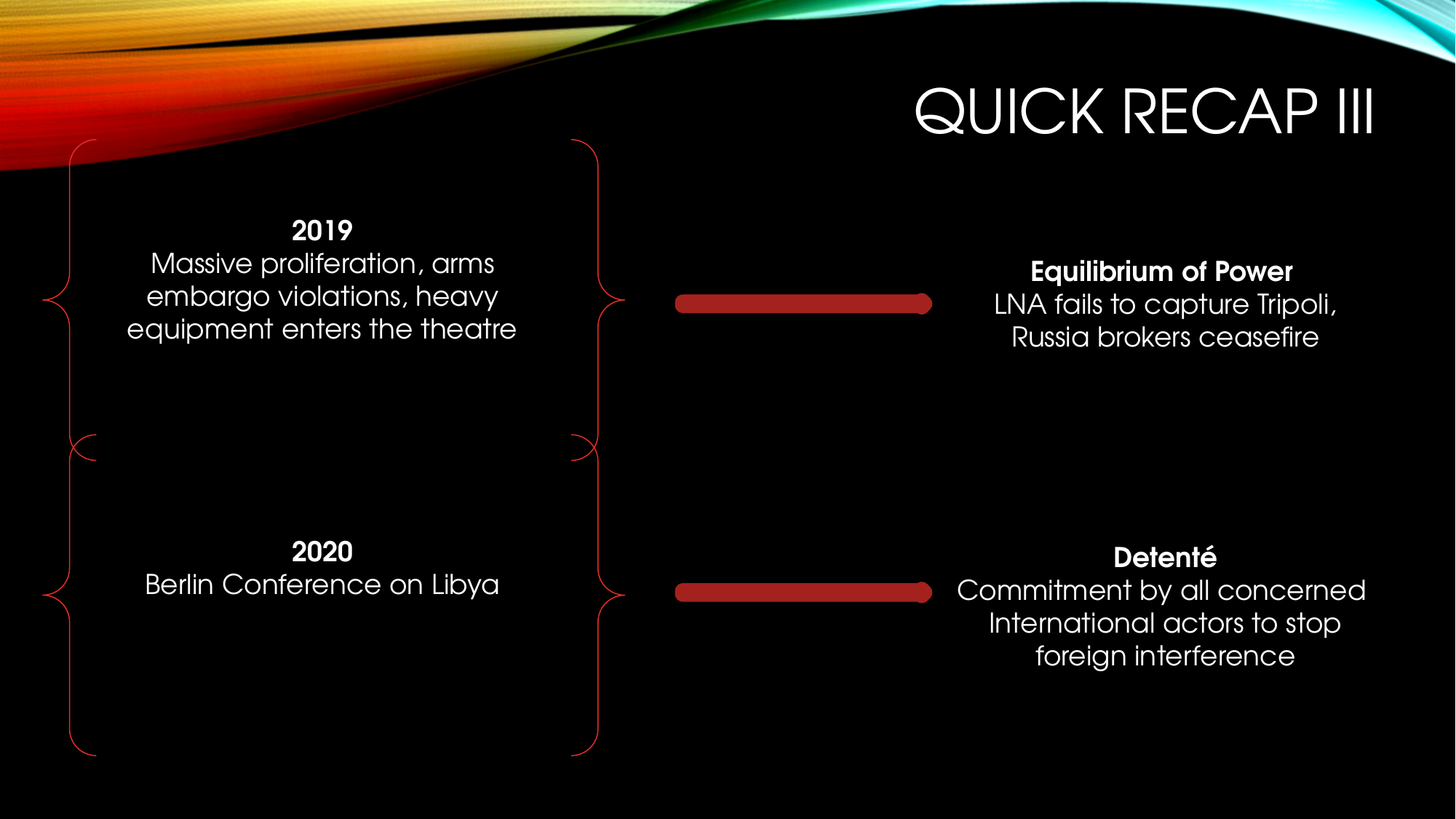

# QUICK RECAP III

2019
Massive proliferation, arms embargo violations, heavy equipment enters the theatre
Equilibrium of Power
LNA fails to capture Tripoli, Russia brokers ceasefire

2020
Berlin Conference on Libya
Detenté
Commitment by all concerned
International actors to stop foreign interference